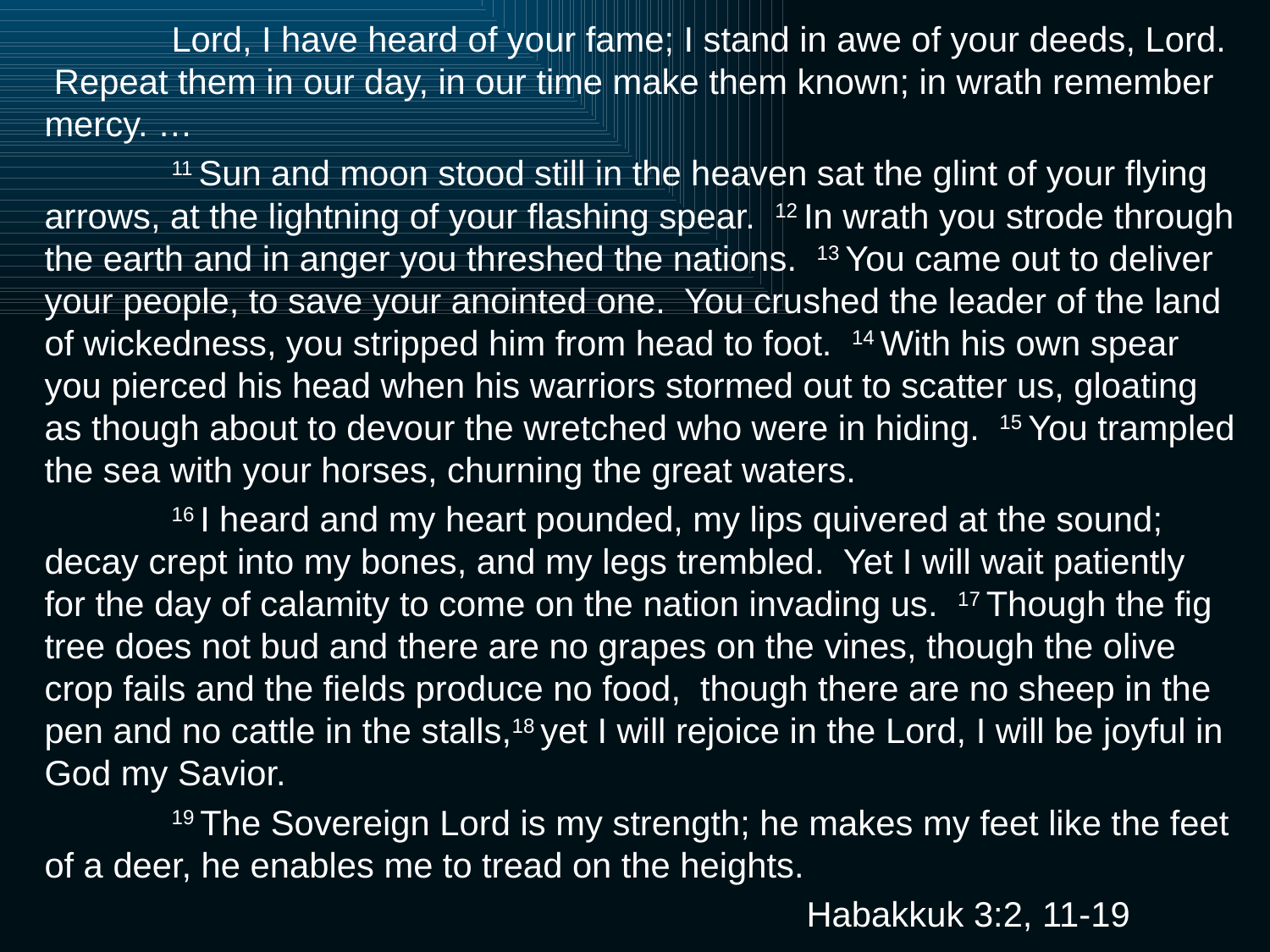

Lord, I have heard of your fame; I stand in awe of your deeds, Lord.  Repeat them in our day, in our time make them known; in wrath remember mercy. …
	11 Sun and moon stood still in the heaven sat the glint of your flying arrows, at the lightning of your flashing spear.  12 In wrath you strode through the earth and in anger you threshed the nations.  13 You came out to deliver your people, to save your anointed one.  You crushed the leader of the land of wickedness, you stripped him from head to foot.  14 With his own spear you pierced his head when his warriors stormed out to scatter us, gloating as though about to devour the wretched who were in hiding.  15 You trampled the sea with your horses, churning the great waters.
	16 I heard and my heart pounded, my lips quivered at the sound; decay crept into my bones, and my legs trembled.  Yet I will wait patiently for the day of calamity to come on the nation invading us.  17 Though the fig tree does not bud and there are no grapes on the vines, though the olive crop fails and the fields produce no food,  though there are no sheep in the pen and no cattle in the stalls,18 yet I will rejoice in the Lord, I will be joyful in God my Savior.
	19 The Sovereign Lord is my strength; he makes my feet like the feet of a deer, he enables me to tread on the heights.
						Habakkuk 3:2, 11-19